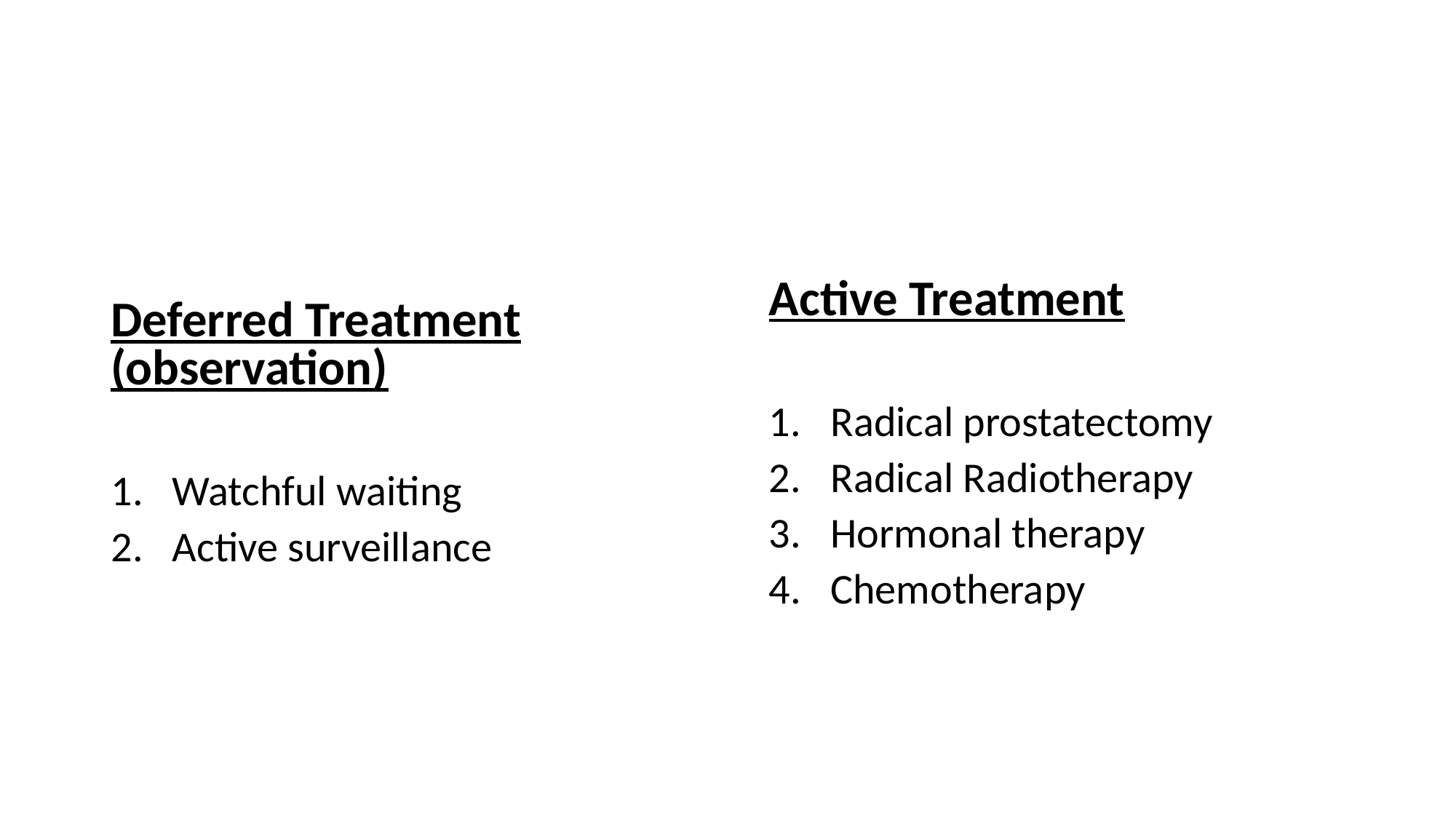

#

Deferred Treatment
(observation)

Watchful waiting
Active surveillance

Active Treatment

Radical prostatectomy
Radical Radiotherapy
Hormonal therapy
Chemotherapy